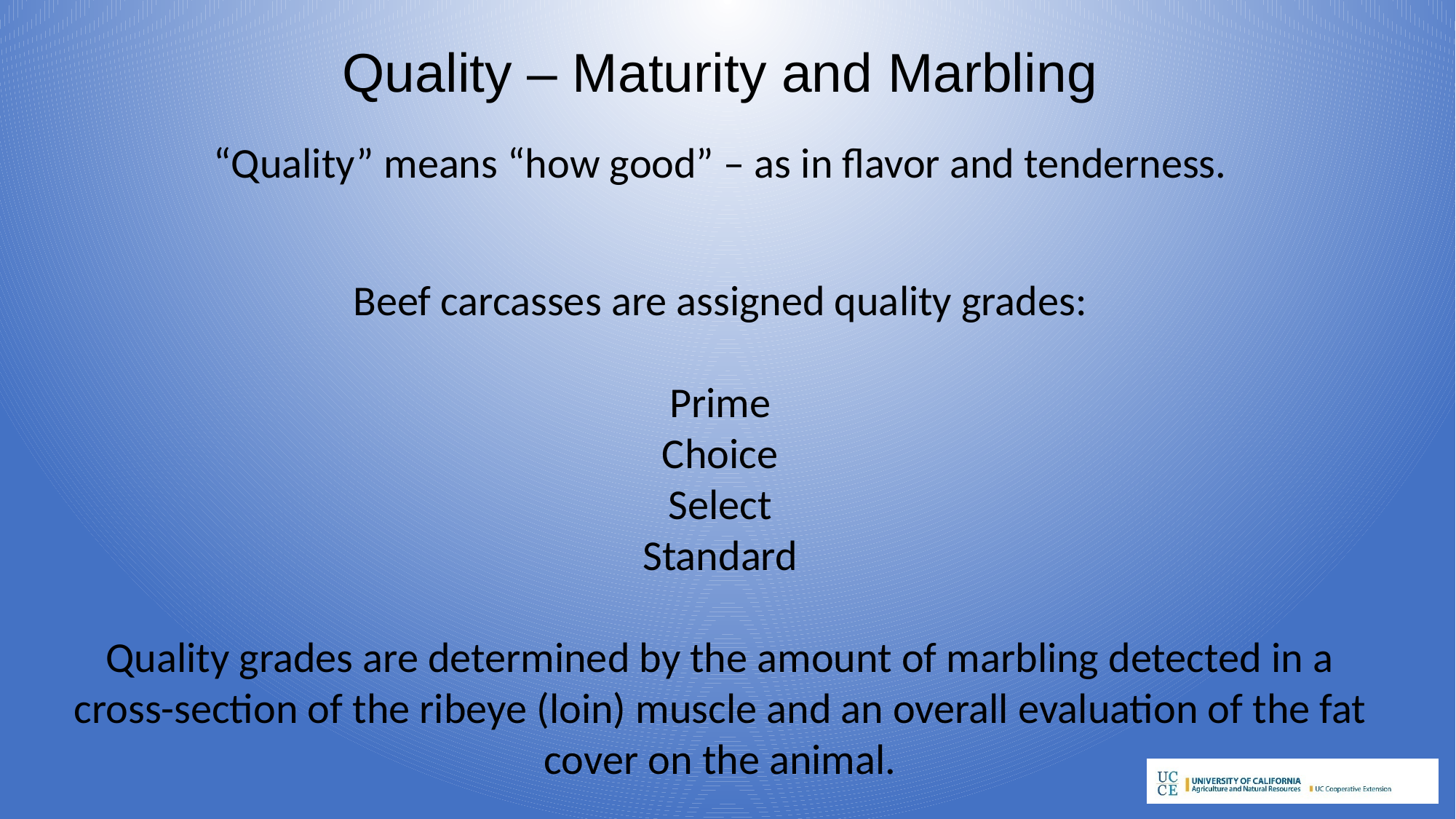

Quality – Maturity and Marbling
“Quality” means “how good” – as in flavor and tenderness.
Beef carcasses are assigned quality grades:

Prime
Choice
Select
Standard

Quality grades are determined by the amount of marbling detected in a cross-section of the ribeye (loin) muscle and an overall evaluation of the fat cover on the animal.